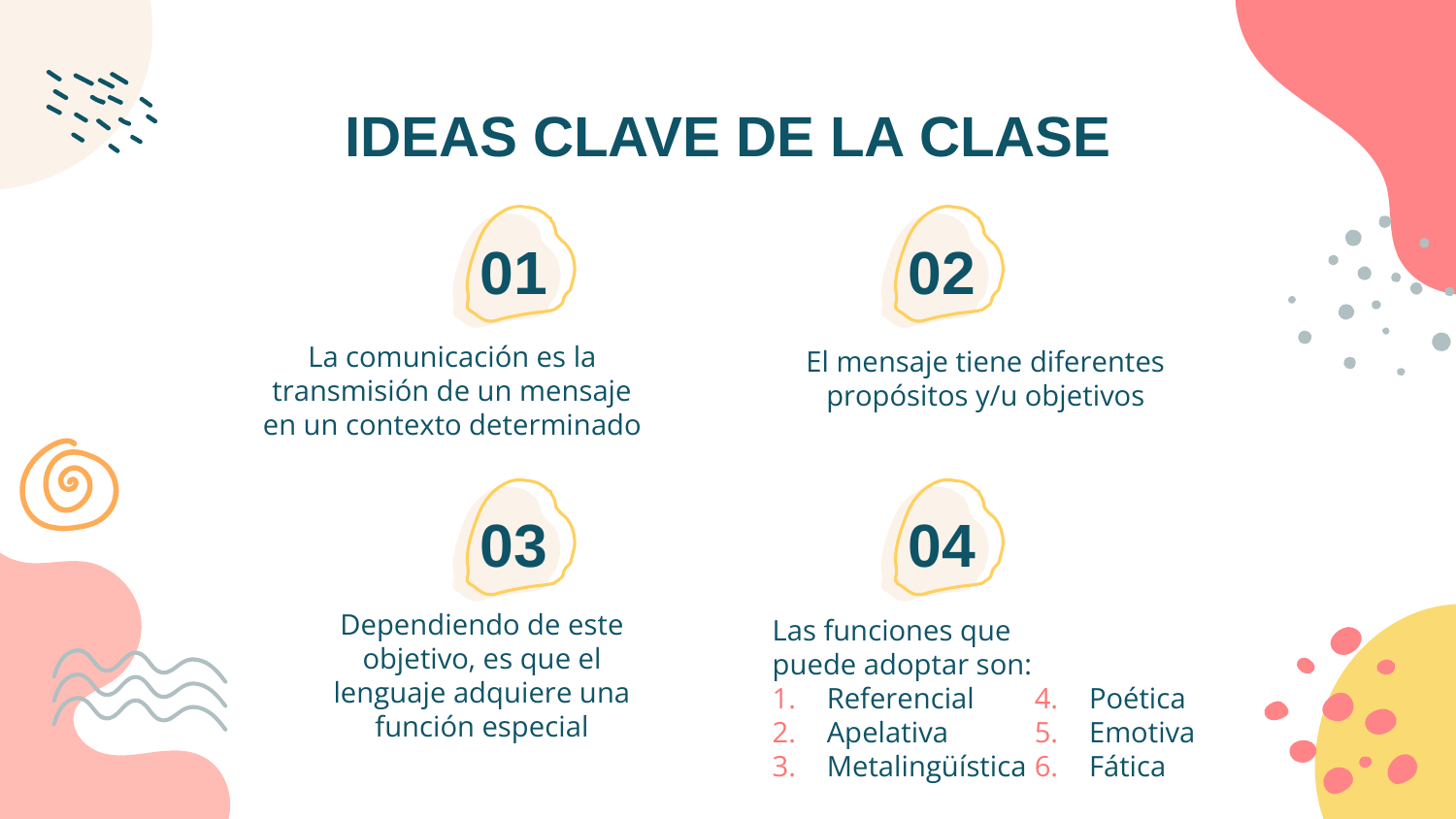

# IDEAS CLAVE DE LA CLASE

02
01
La comunicación es la transmisión de un mensaje en un contexto determinado
El mensaje tiene diferentes propósitos y/u objetivos

03
04
Dependiendo de este objetivo, es que el lenguaje adquiere una función especial
Las funciones que puede adoptar son:
Referencial
Apelativa
Metalingüística

Poética
Emotiva
Fática